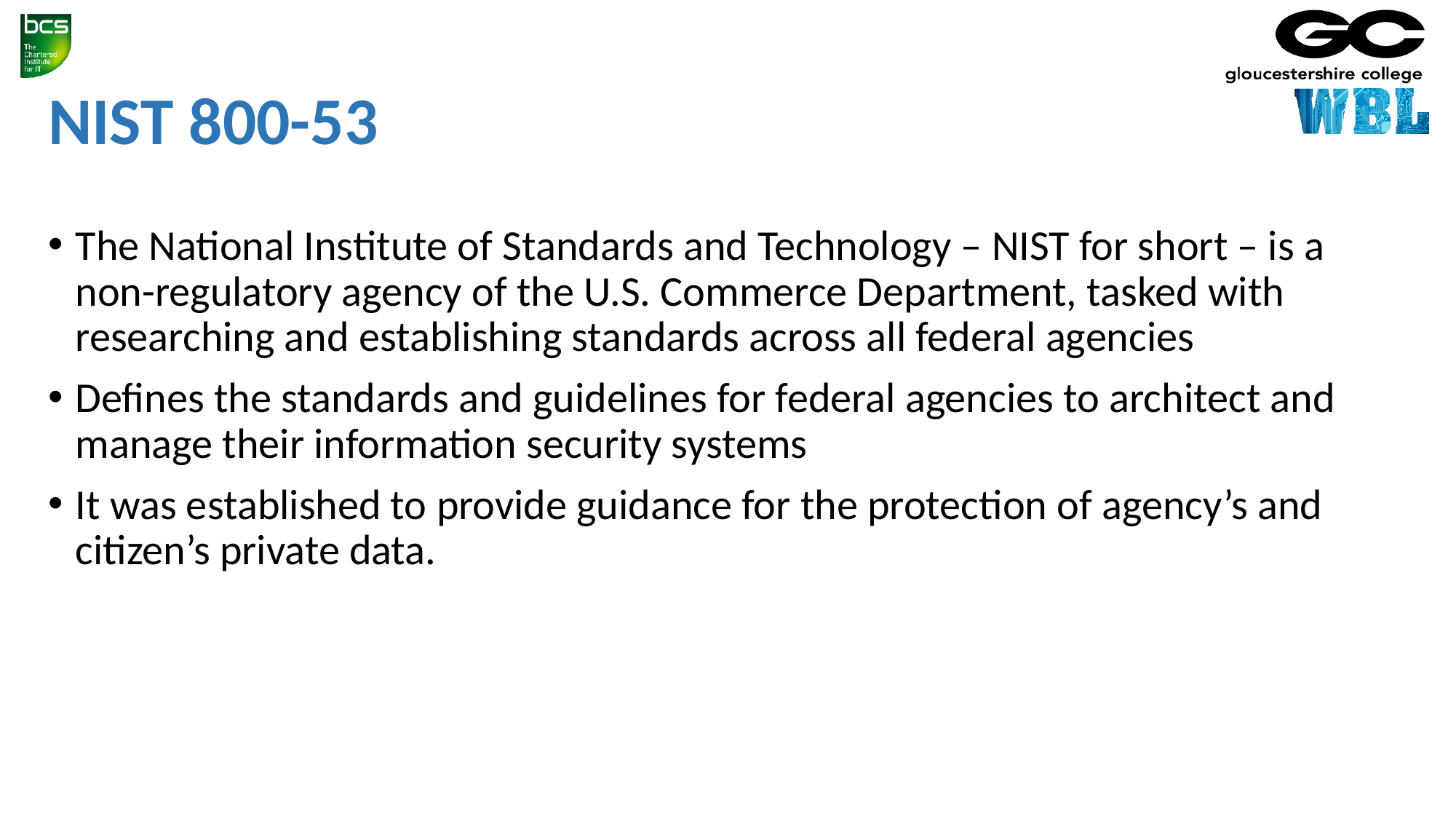

# NIST 800-53
The National Institute of Standards and Technology – NIST for short – is a non-regulatory agency of the U.S. Commerce Department, tasked with researching and establishing standards across all federal agencies
Defines the standards and guidelines for federal agencies to architect and manage their information security systems
It was established to provide guidance for the protection of agency’s and citizen’s private data.